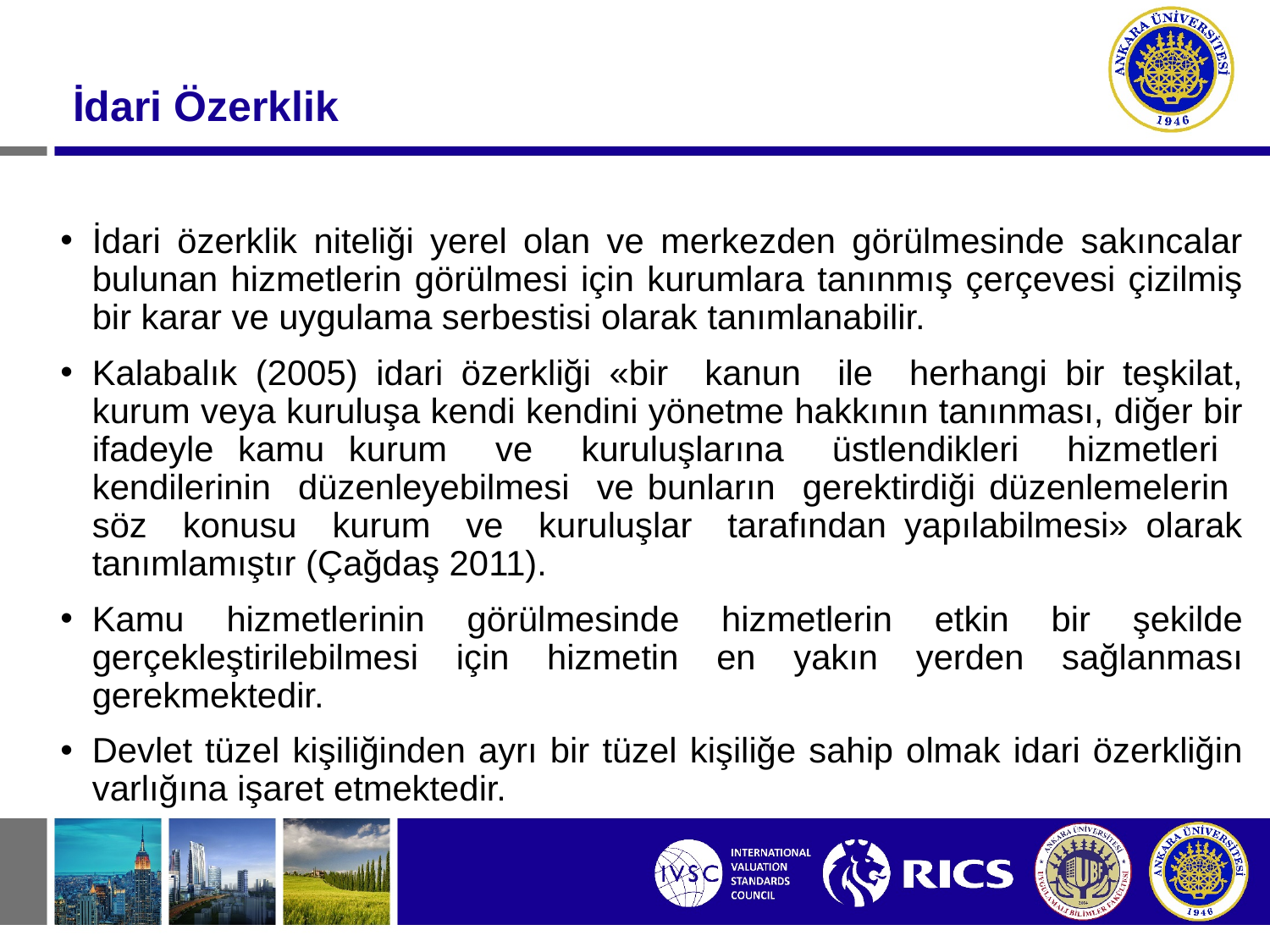

İdari Özerklik

İdari özerklik niteliği yerel olan ve merkezden görülmesinde sakıncalar bulunan hizmetlerin görülmesi için kurumlara tanınmış çerçevesi çizilmiş bir karar ve uygulama serbestisi olarak tanımlanabilir.
Kalabalık (2005) idari özerkliği «bir  kanun  ile  herhangi bir teşkilat, kurum veya kuruluşa kendi kendini yönetme hakkının tanınması, diğer bir ifadeyle kamu kurum  ve  kuruluşlarına  üstlendikleri  hizmetleri  kendilerinin  düzenleyebilmesi  ve bunların  gerektirdiği düzenlemelerin  söz  konusu  kurum  ve  kuruluşlar  tarafından yapılabilmesi» olarak tanımlamıştır (Çağdaş 2011).
Kamu hizmetlerinin görülmesinde hizmetlerin etkin bir şekilde gerçekleştirilebilmesi için hizmetin en yakın yerden sağlanması gerekmektedir.
Devlet tüzel kişiliğinden ayrı bir tüzel kişiliğe sahip olmak idari özerkliğin varlığına işaret etmektedir.